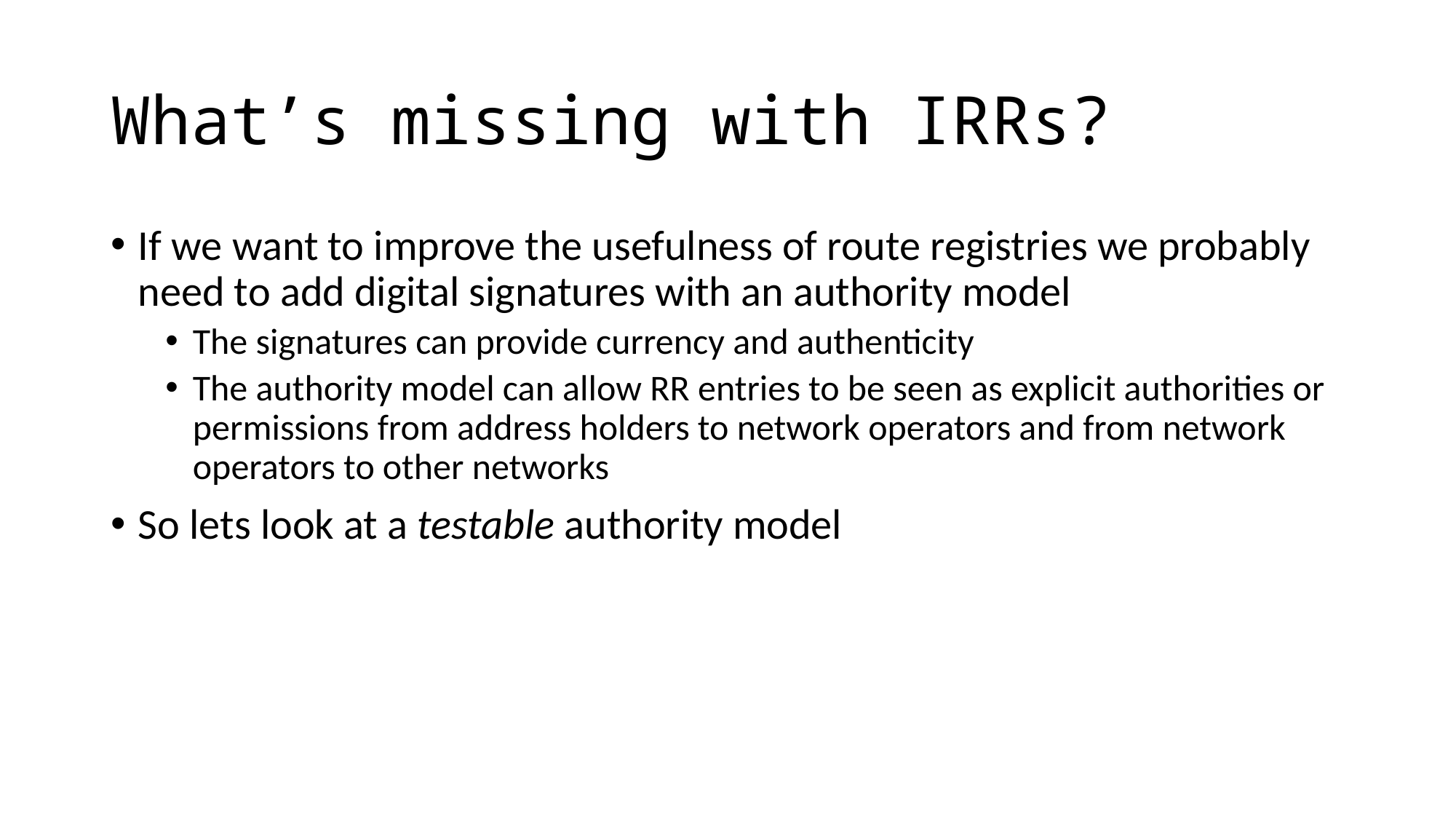

# What’s missing with IRRs?
If we want to improve the usefulness of route registries we probably need to add digital signatures with an authority model
The signatures can provide currency and authenticity
The authority model can allow RR entries to be seen as explicit authorities or permissions from address holders to network operators and from network operators to other networks
So lets look at a testable authority model